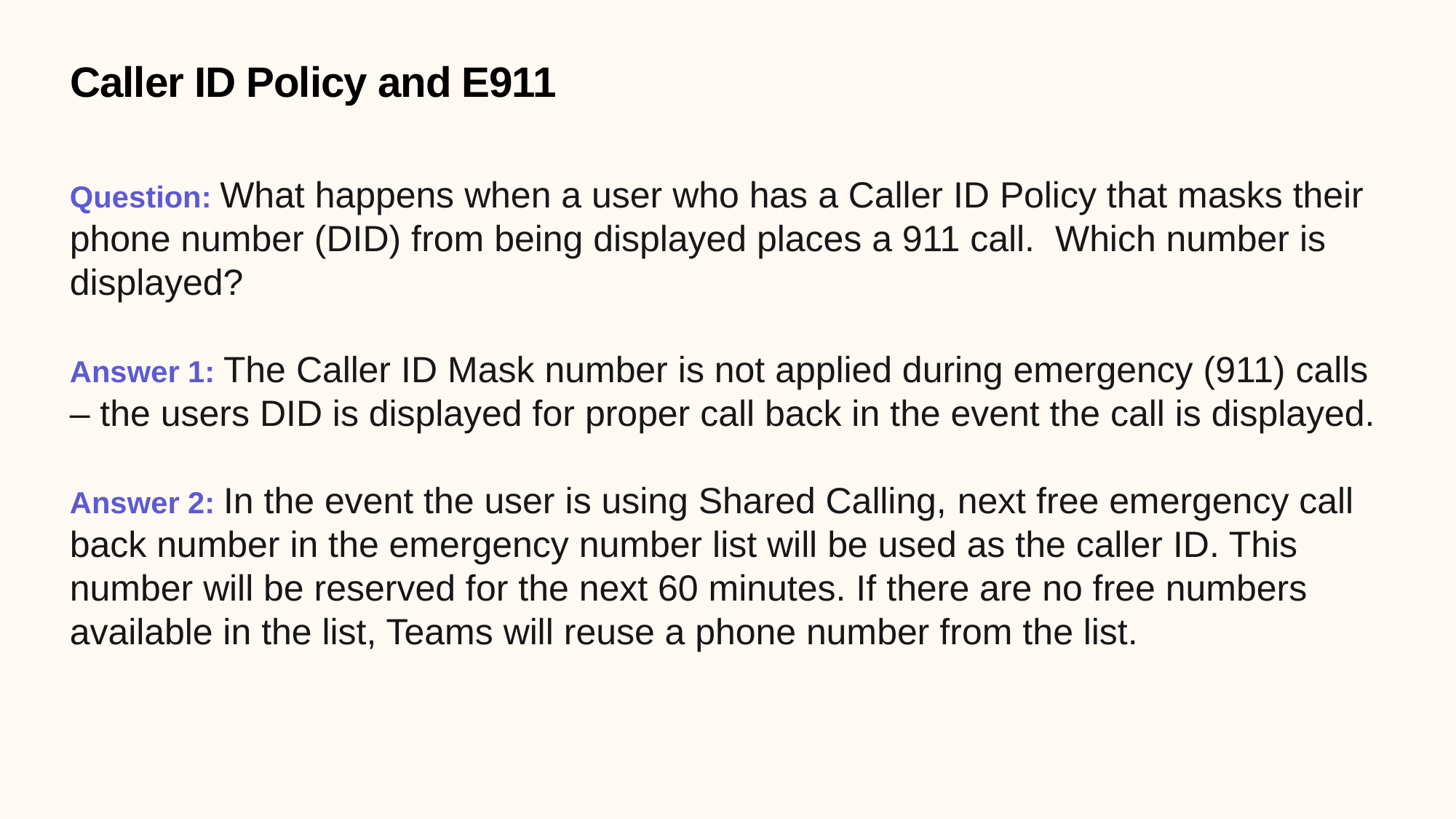

# Caller ID Policy and E911
Question: What happens when a user who has a Caller ID Policy that masks their phone number (DID) from being displayed places a 911 call.  Which number is displayed?
Answer 1: The Caller ID Mask number is not applied during emergency (911) calls – the users DID is displayed for proper call back in the event the call is displayed.
Answer 2: In the event the user is using Shared Calling, next free emergency call back number in the emergency number list will be used as the caller ID. This number will be reserved for the next 60 minutes. If there are no free numbers available in the list, Teams will reuse a phone number from the list.